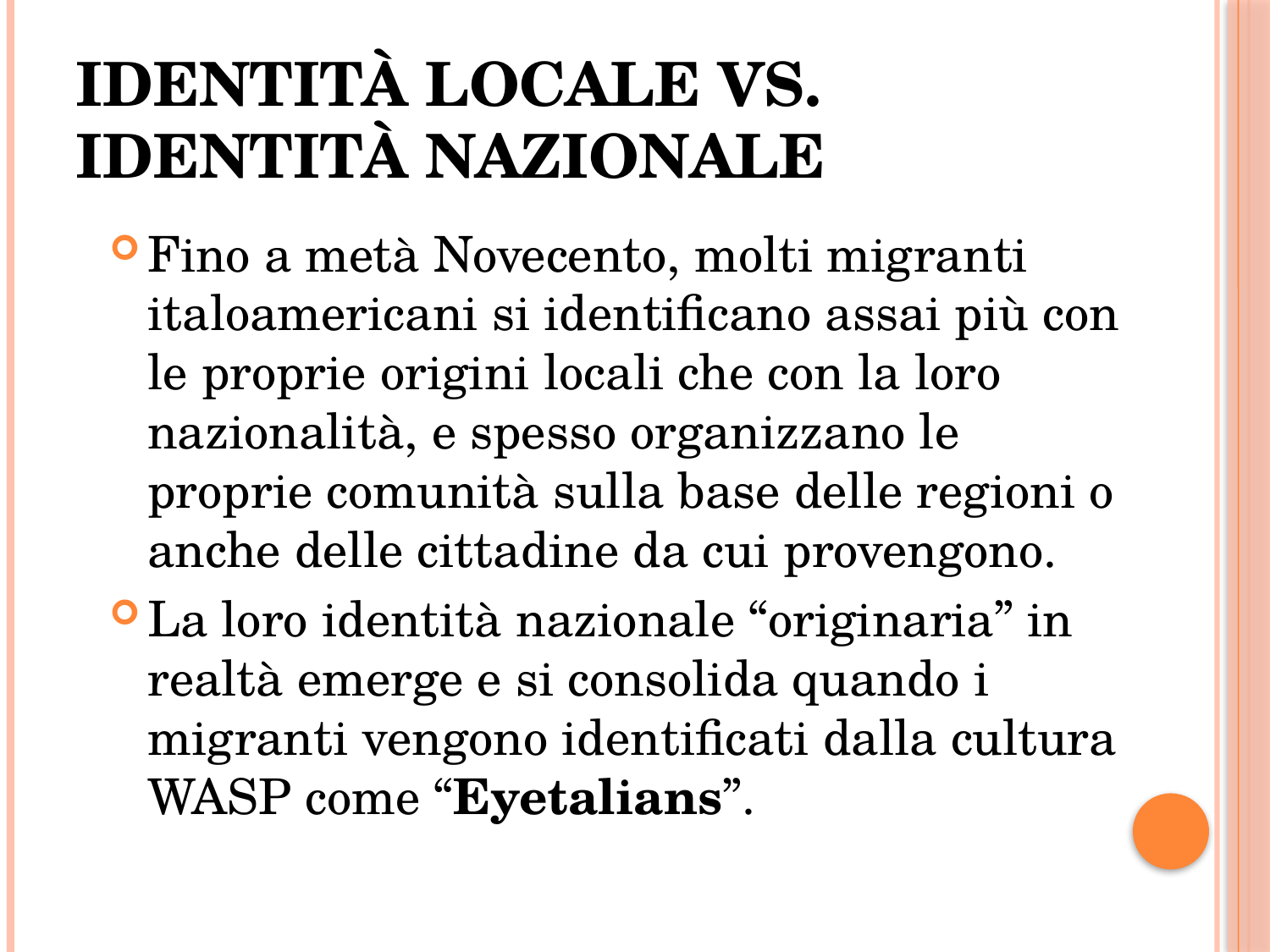

# Identità locale vs. identità nazionale
Fino a metà Novecento, molti migranti italoamericani si identificano assai più con le proprie origini locali che con la loro nazionalità, e spesso organizzano le proprie comunità sulla base delle regioni o anche delle cittadine da cui provengono.
La loro identità nazionale “originaria” in realtà emerge e si consolida quando i migranti vengono identificati dalla cultura WASP come “Eyetalians”.